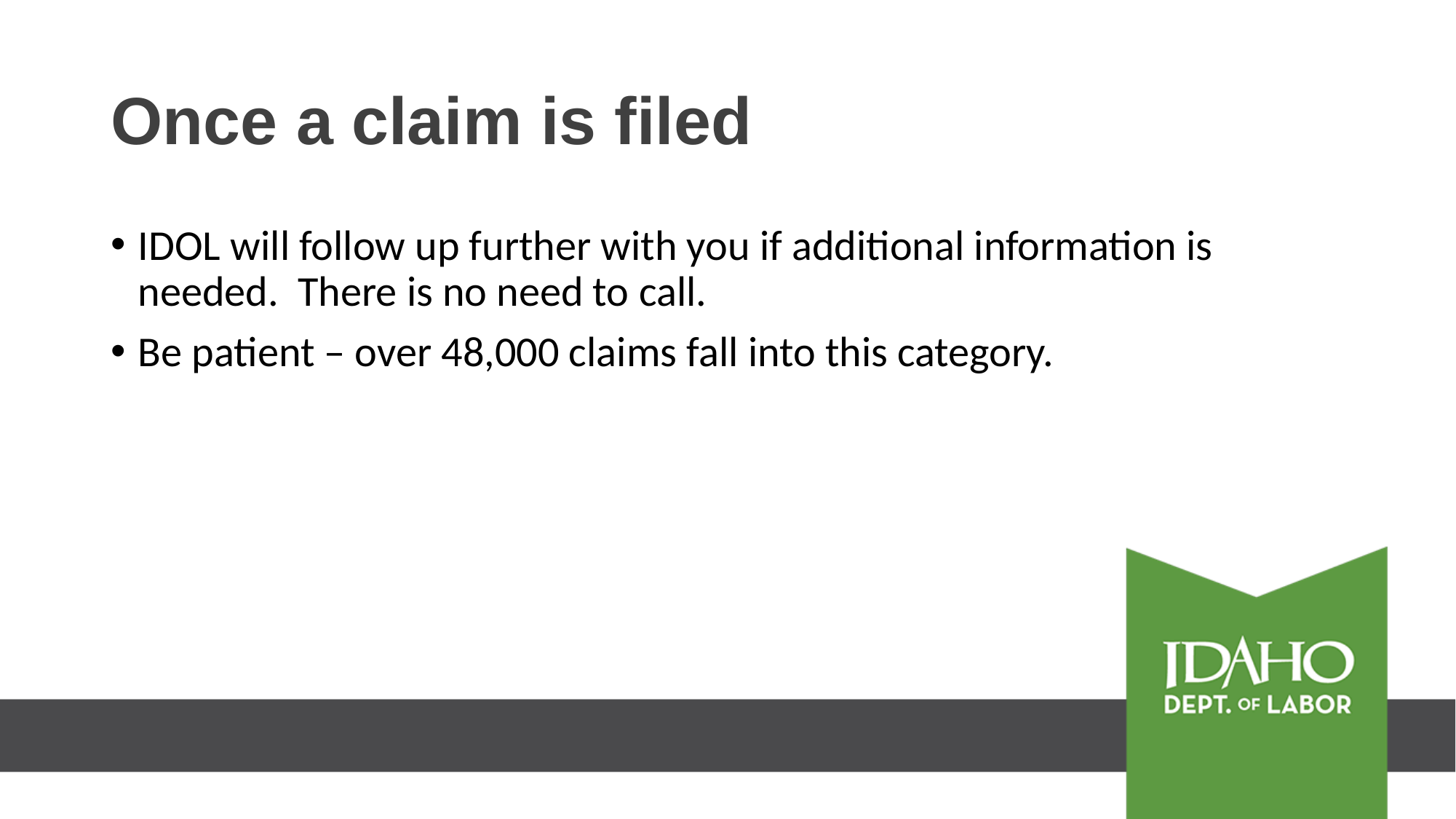

# Once a claim is filed
IDOL will follow up further with you if additional information is needed.  There is no need to call.
Be patient – over 48,000 claims fall into this category.